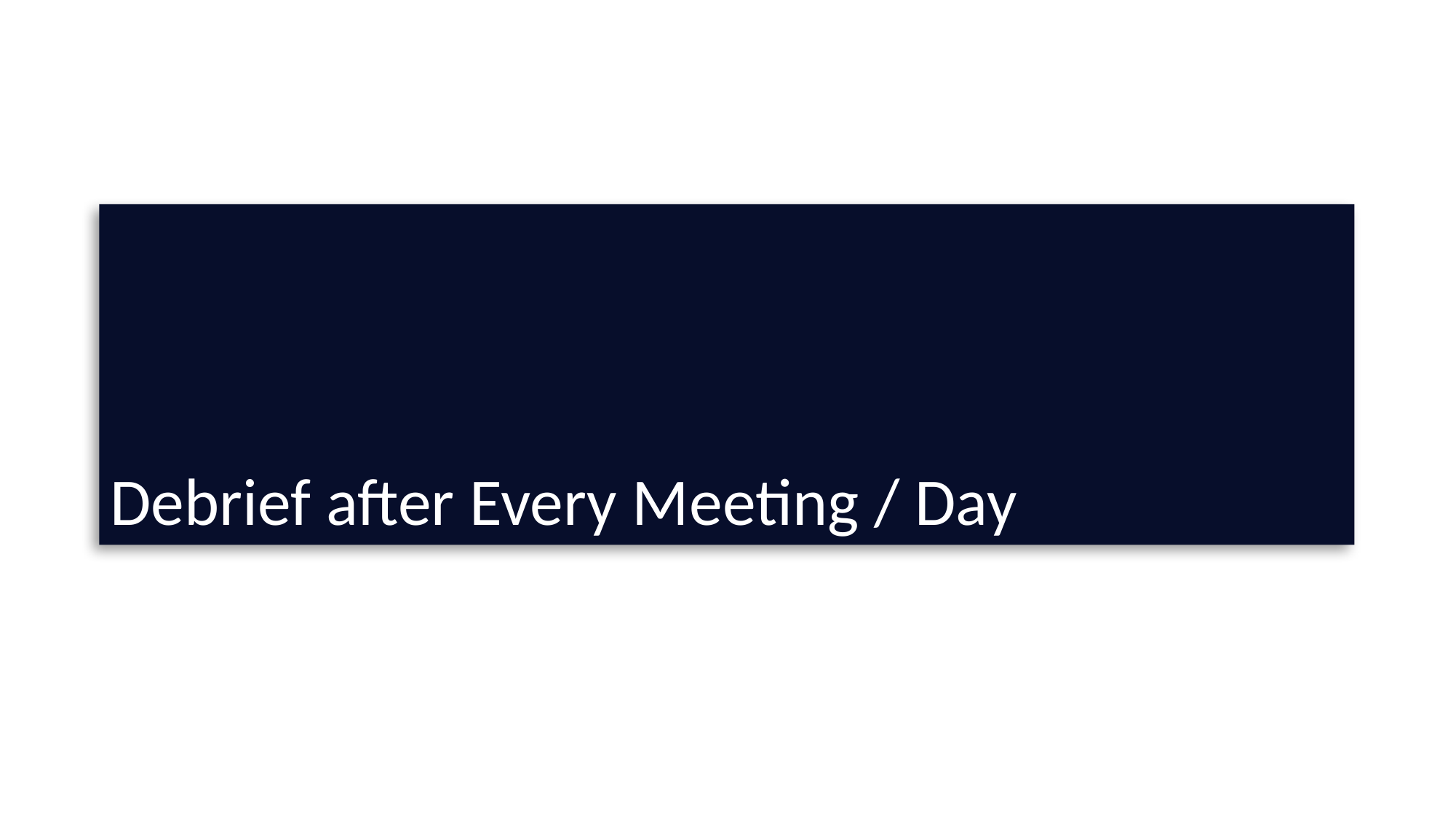

# Debrief after Every Meeting / Day